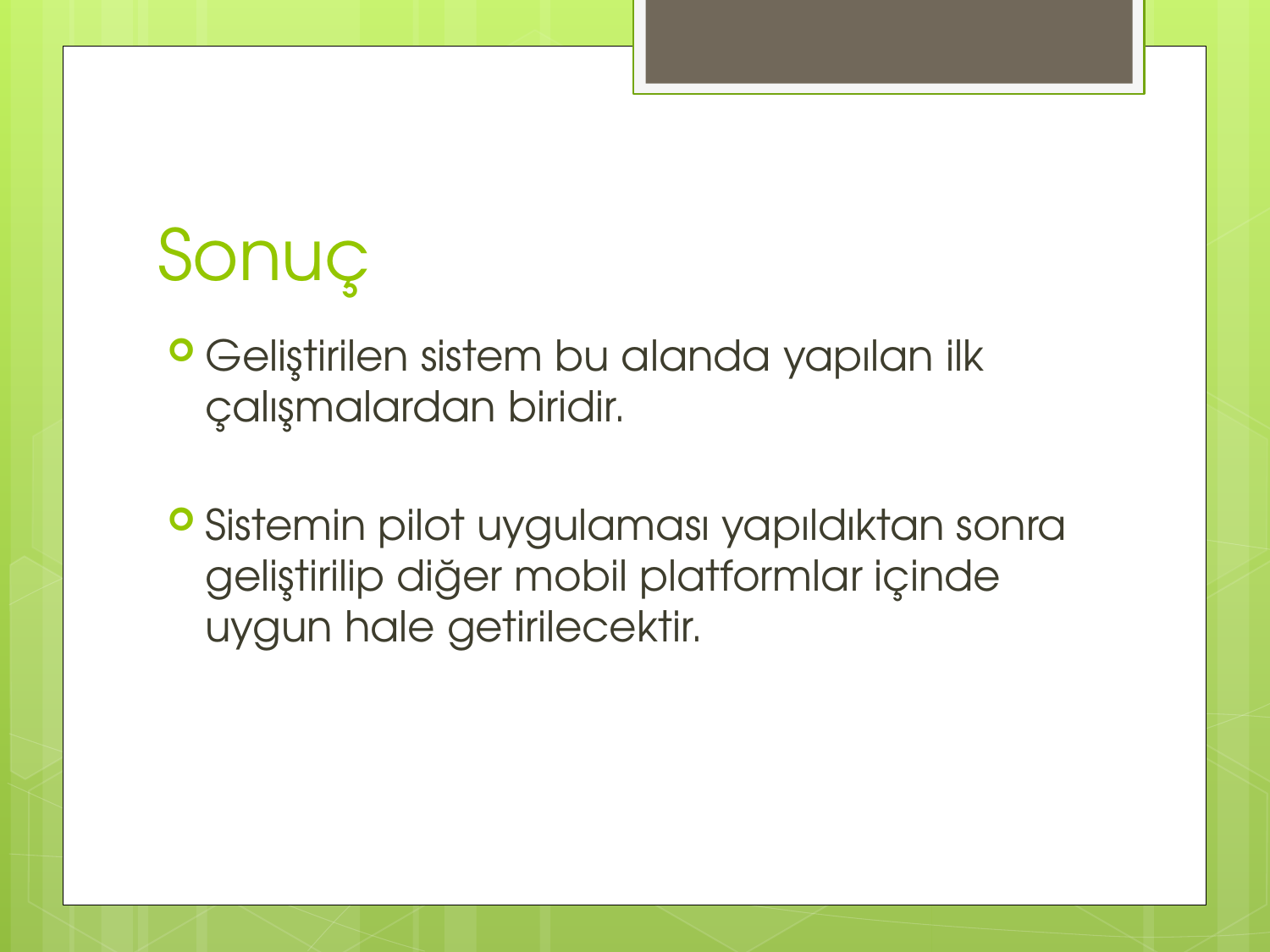

# Sonuç
Geliştirilen sistem bu alanda yapılan ilk çalışmalardan biridir.

Sistemin pilot uygulaması yapıldıktan sonra geliştirilip diğer mobil platformlar içinde uygun hale getirilecektir.